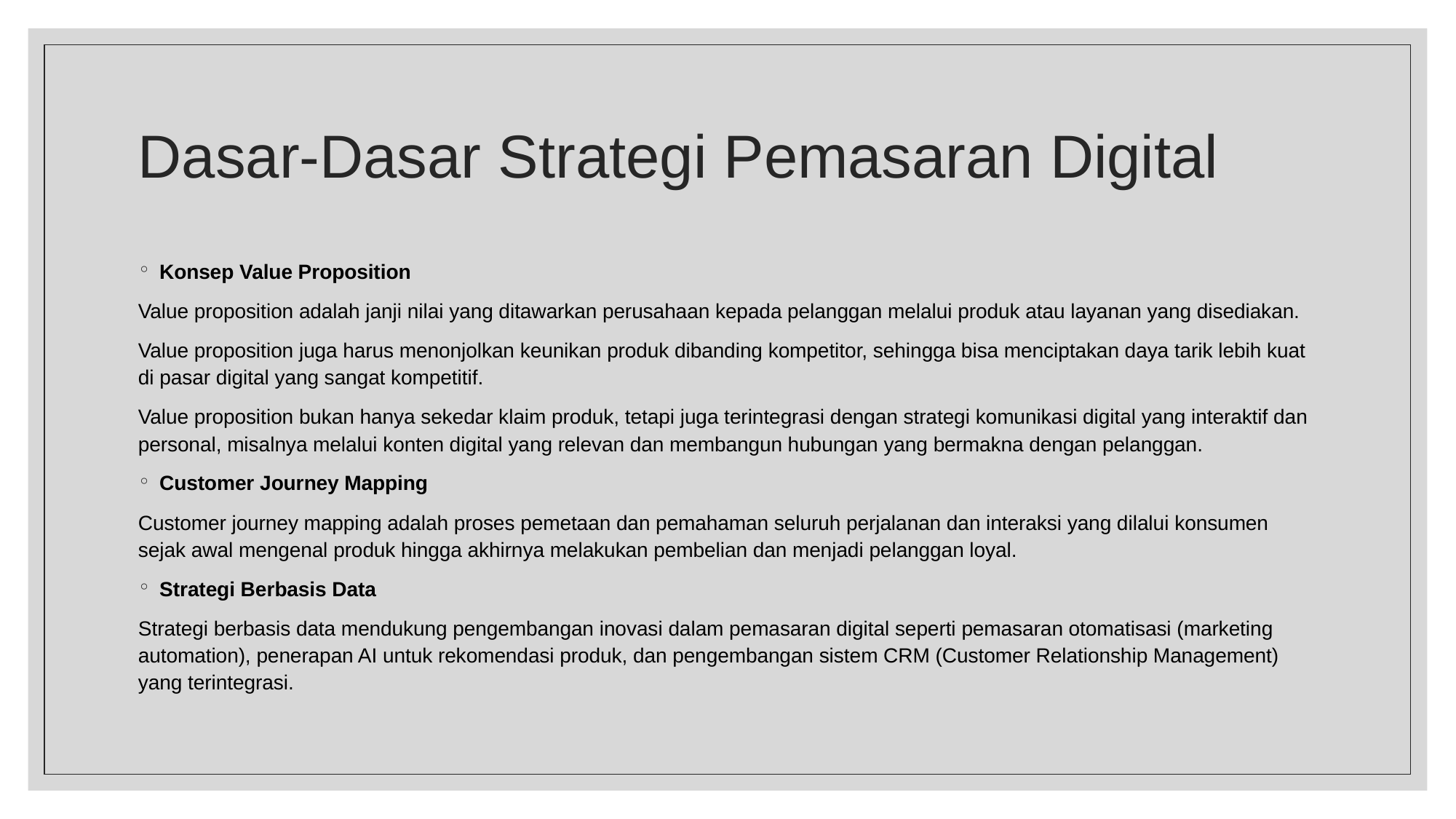

# Dasar-Dasar Strategi Pemasaran Digital
Konsep Value Proposition
Value proposition adalah janji nilai yang ditawarkan perusahaan kepada pelanggan melalui produk atau layanan yang disediakan.
Value proposition juga harus menonjolkan keunikan produk dibanding kompetitor, sehingga bisa menciptakan daya tarik lebih kuat di pasar digital yang sangat kompetitif.
Value proposition bukan hanya sekedar klaim produk, tetapi juga terintegrasi dengan strategi komunikasi digital yang interaktif dan personal, misalnya melalui konten digital yang relevan dan membangun hubungan yang bermakna dengan pelanggan.
Customer Journey Mapping
Customer journey mapping adalah proses pemetaan dan pemahaman seluruh perjalanan dan interaksi yang dilalui konsumen sejak awal mengenal produk hingga akhirnya melakukan pembelian dan menjadi pelanggan loyal.
Strategi Berbasis Data
Strategi berbasis data mendukung pengembangan inovasi dalam pemasaran digital seperti pemasaran otomatisasi (marketing automation), penerapan AI untuk rekomendasi produk, dan pengembangan sistem CRM (Customer Relationship Management) yang terintegrasi.